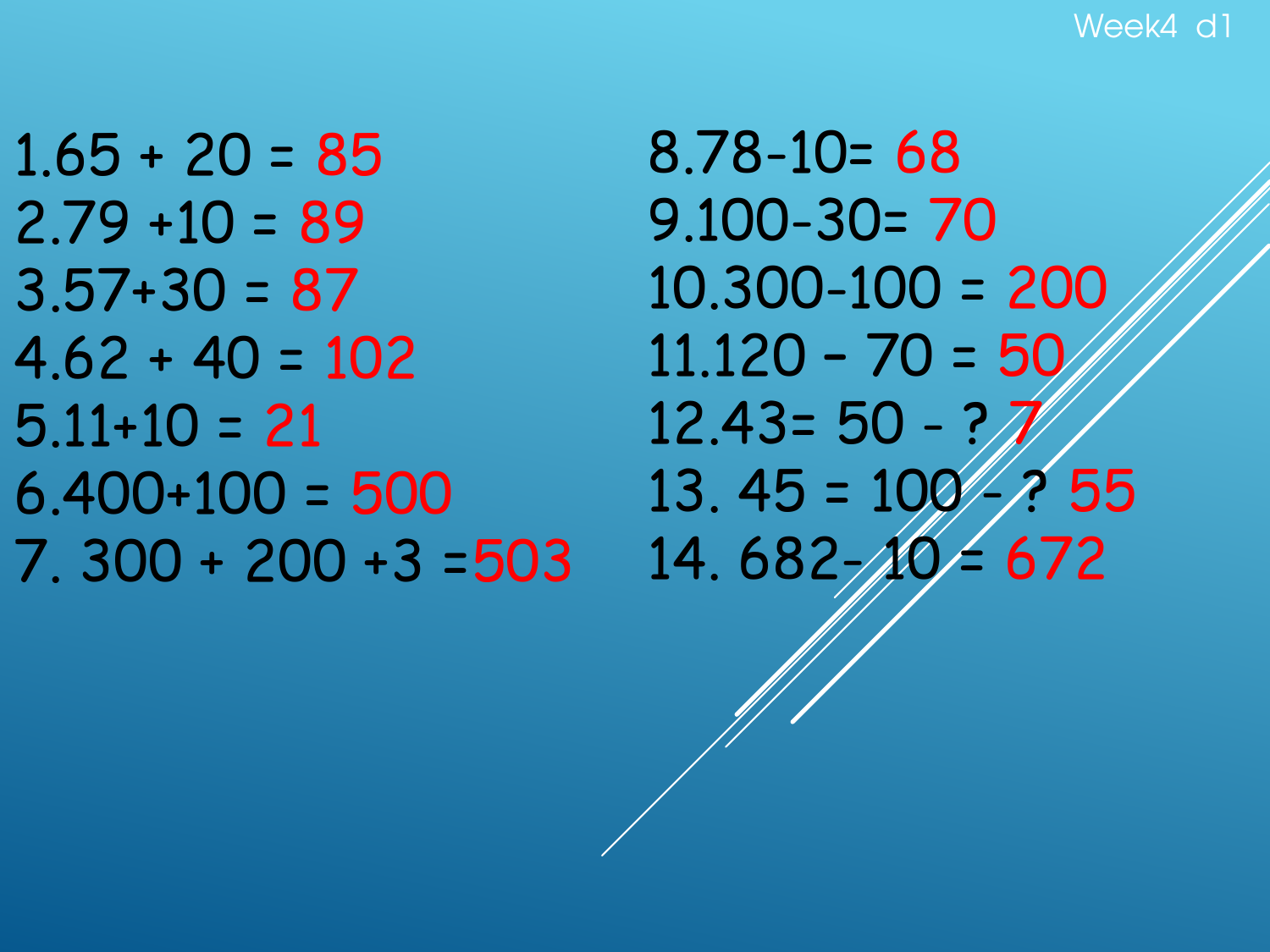

Week4  d1
8.78-10= 68
9.100-30= 70
10.300-100 = 200
11.120 – 70 = 50
12.43= 50 - ? 7
13. 45 = 100 - ? 55
14. 682- 10 = 672
1.65 + 20 = 85
2.79 +10 = 89
3.57+30 = 87
4.62 + 40 = 102
5.11+10 = 21
6.400+100 = 500
7. 300 + 200 +3 =503